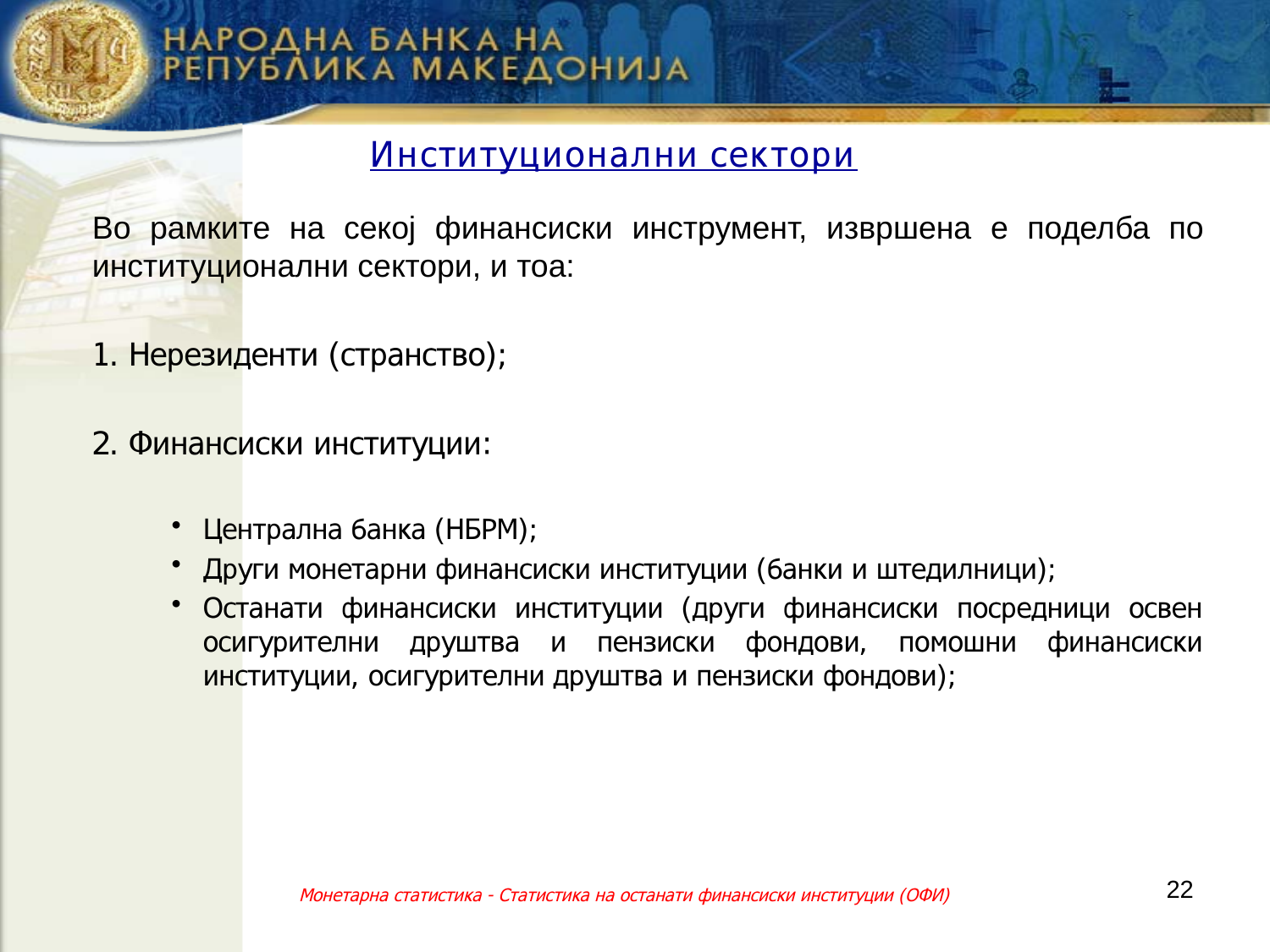

# Институционални сектори
	Во рамките на секој финансиски инструмент, извршена е поделба по институционални сектори, и тоа:

	1. Нерезиденти (странство);

	2. Финансиски институции:

Централна банка (НБРМ);
Други монетарни финансиски институции (банки и штедилници);
Останати финансиски институции (други финансиски посредници освен осигурителни друштва и пензиски фондови, помошни финансиски институции, осигурителни друштва и пензиски фондови);
22
Монетарна статистика - Статистика на останати финансиски институции (ОФИ)